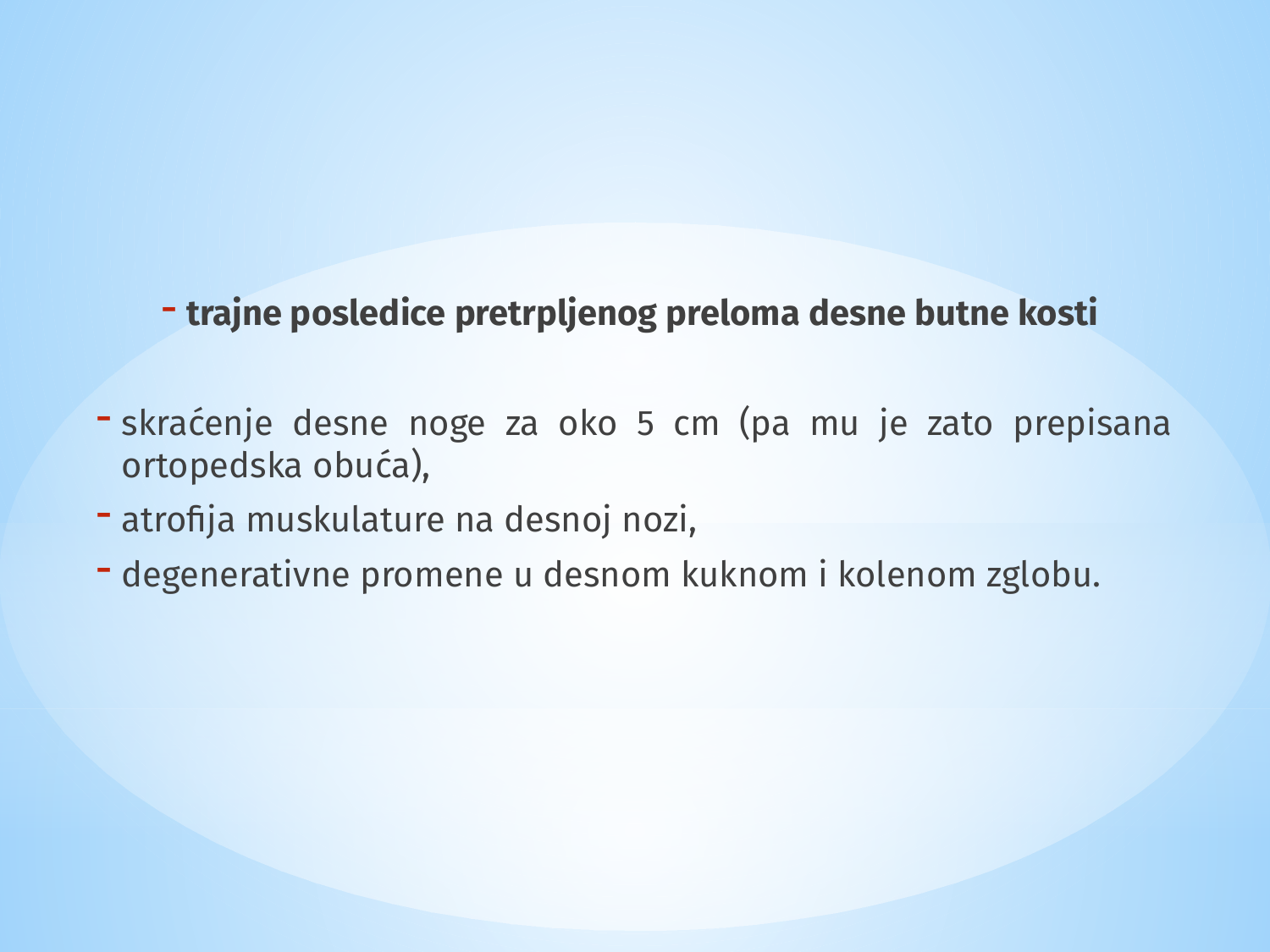

trajne posledice pretrpljenog preloma desne butne kosti

skraćenje desne noge za oko 5 cm (pa mu je zato prepisana ortopedska obuća),
atrofija muskulature na desnoj nozi,
degenerativne promene u desnom kuknom i kolenom zglobu.